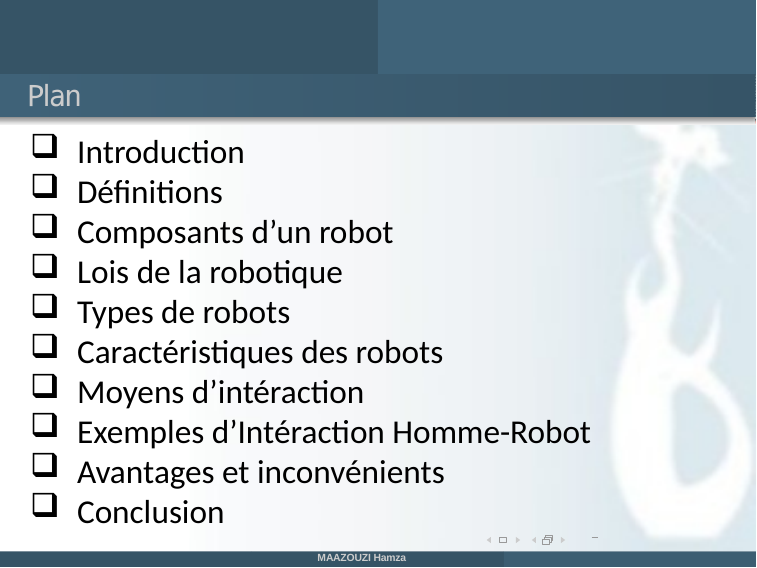

Plan

Introduction
Définitions
Composants d’un robot
Lois de la robotique
Types de robots
Caractéristiques des robots
Moyens d’intéraction
Exemples d’Intéraction Homme-Robot
Avantages et inconvénients
Conclusion

MAAZOUZI Hamza